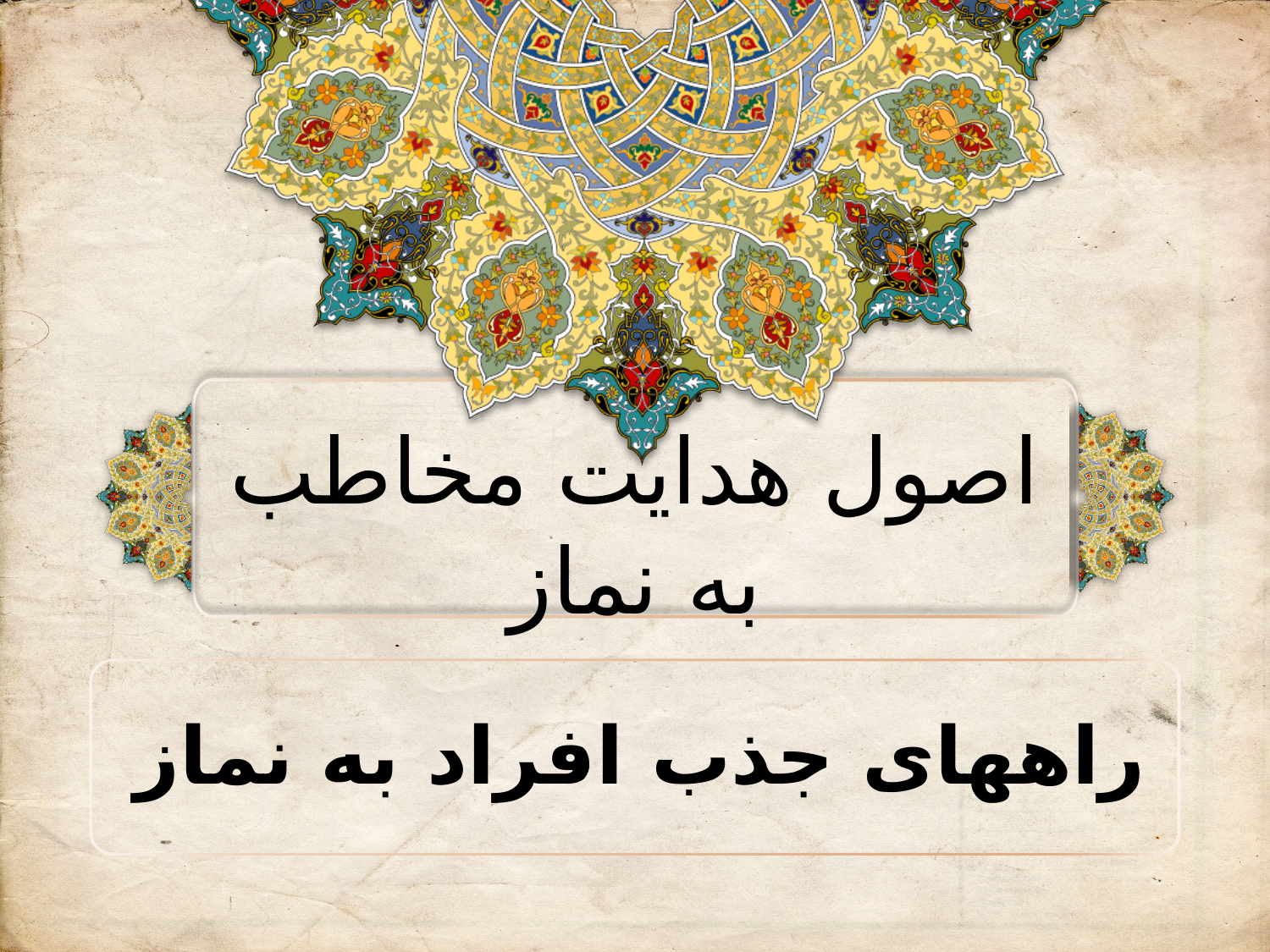

# اصول هدایت مخاطب به نماز
راههای جذب افراد به نماز